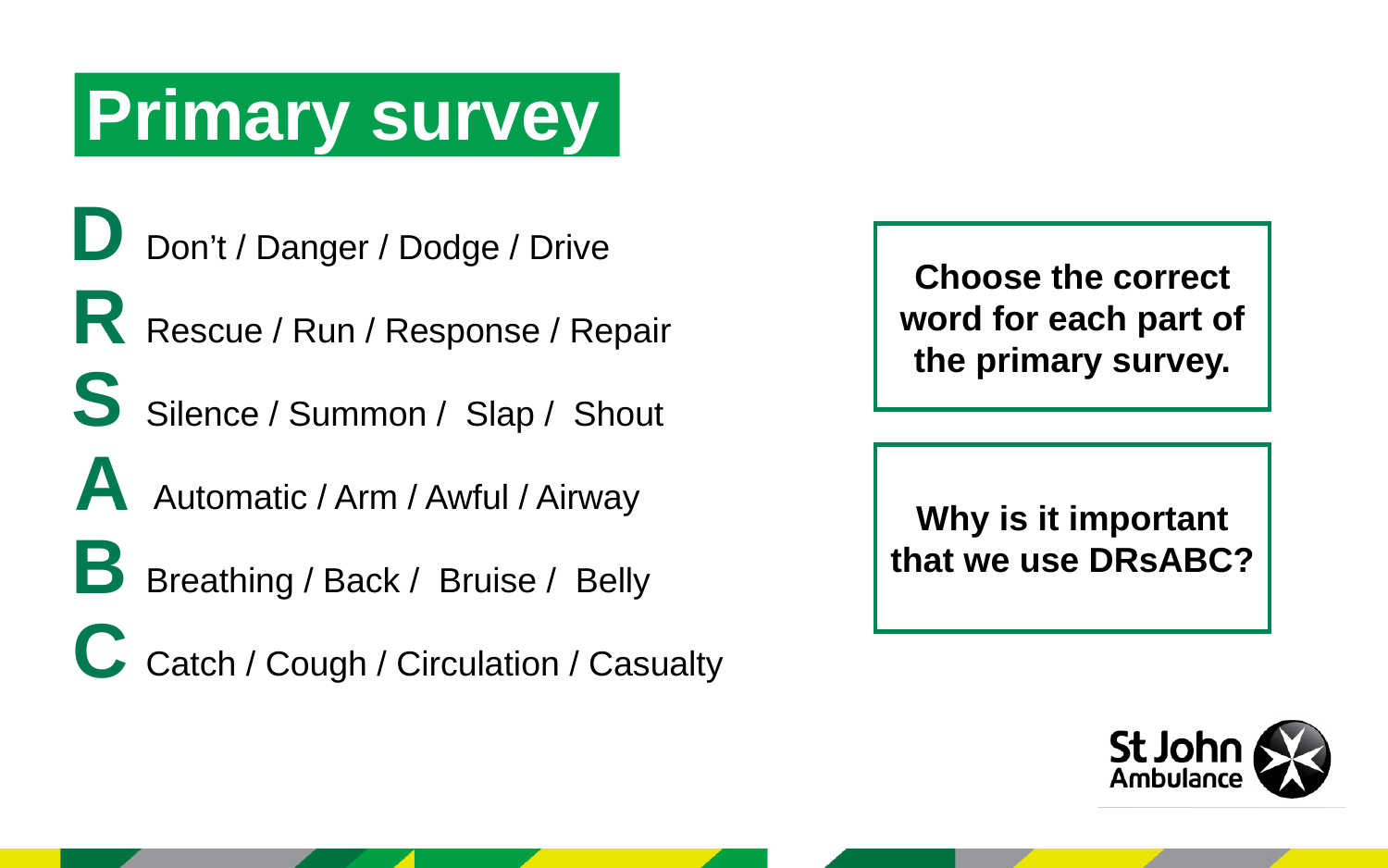

Primary survey
D
 Don’t / Danger / Dodge / Drive
 Rescue / Run / Response / Repair
 Silence / Summon /  Slap /  Shout
  Automatic / Arm / Awful / Airway
 Breathing / Back /  Bruise /  Belly
 Catch / Cough / Circulation / Casualty
Choose the correct word for each part of the primary survey.
R
S
A
Why is it important that we use DRsABC?
B
C